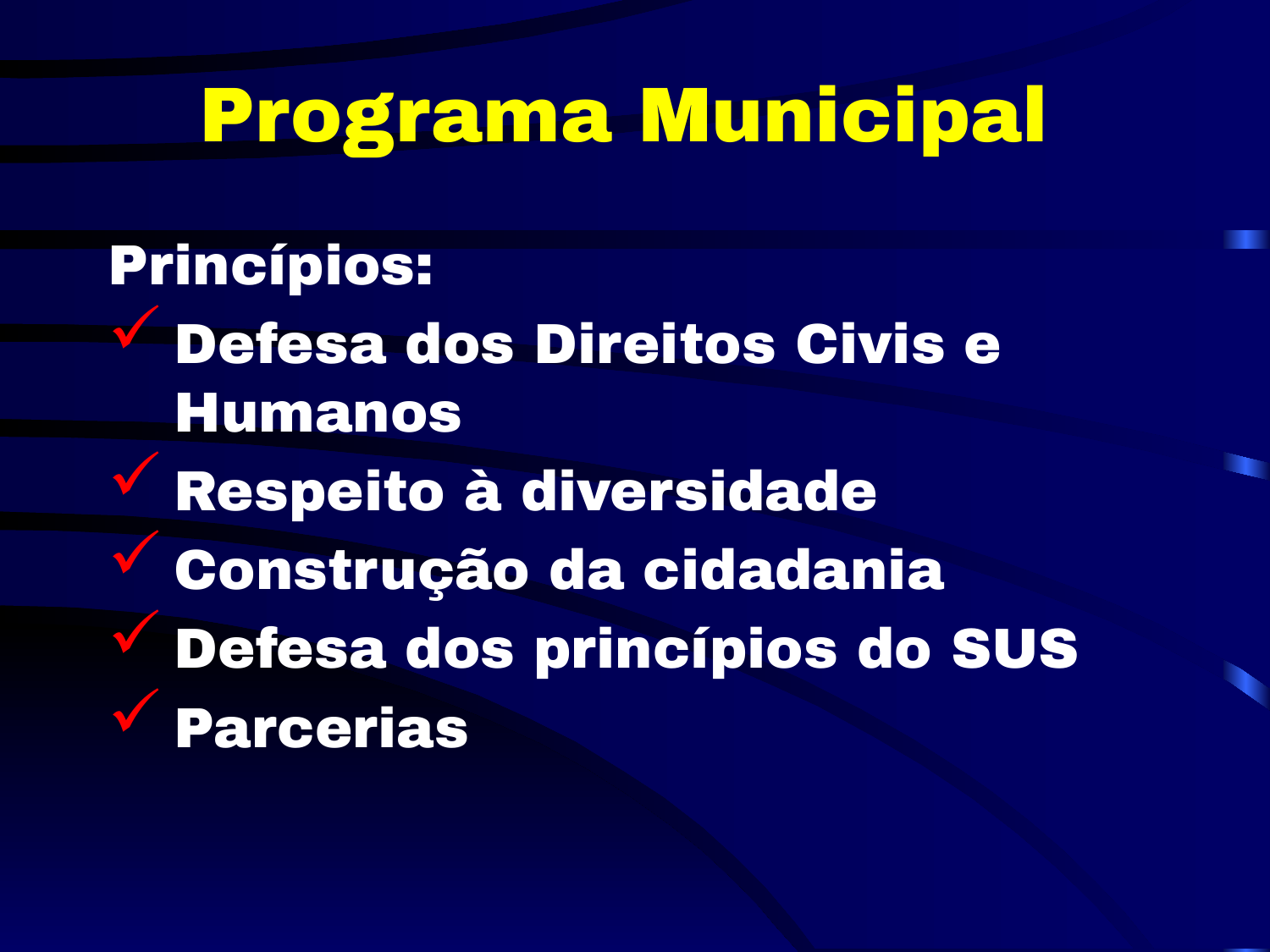

# Programa Municipal
Princípios:
Defesa dos Direitos Civis e Humanos
Respeito à diversidade
Construção da cidadania
Defesa dos princípios do SUS
Parcerias